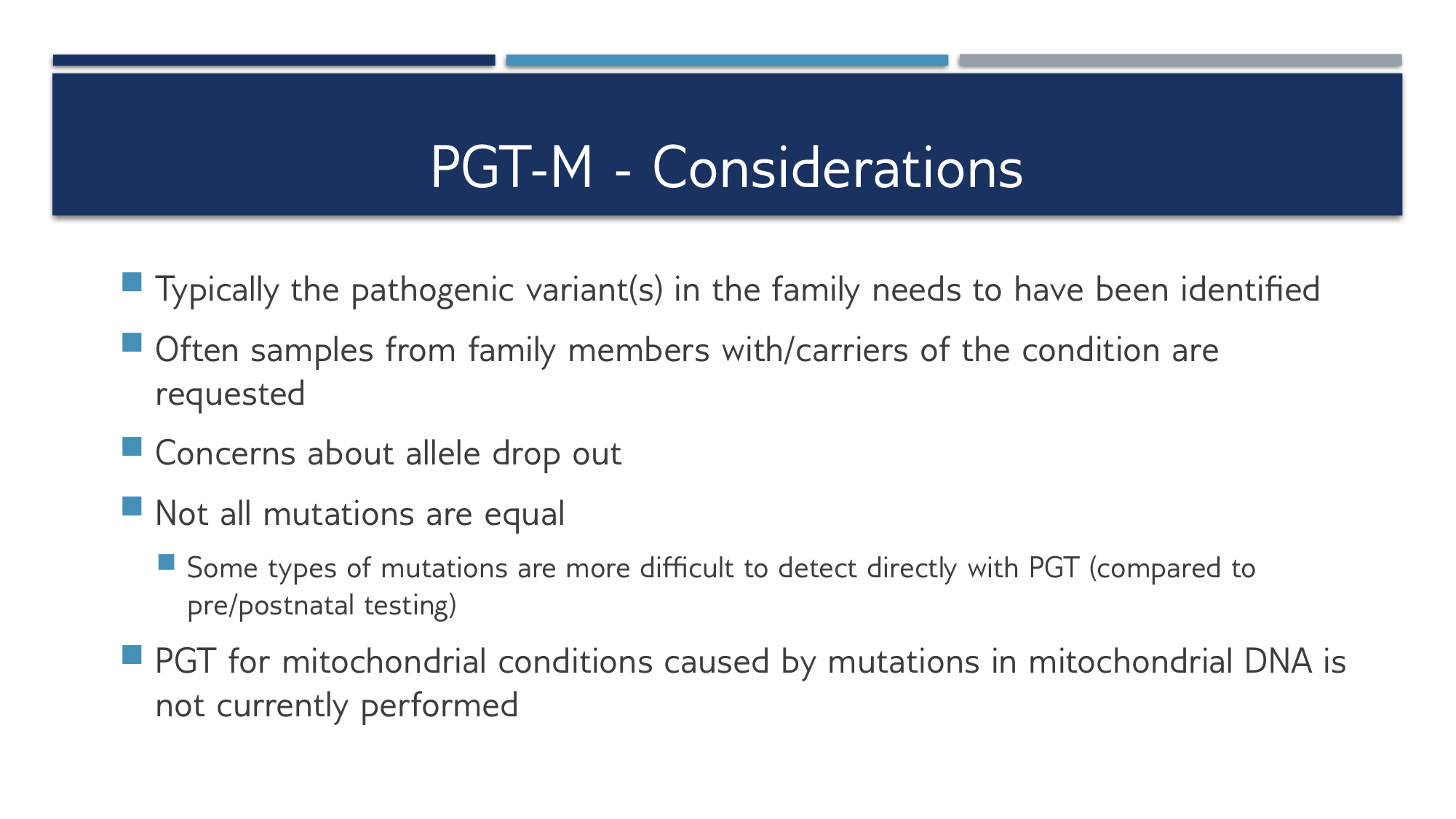

# PGT-M - Considerations
Typically the pathogenic variant(s) in the family needs to have been identified
Often samples from family members with/carriers of the condition are requested
Concerns about allele drop out
Not all mutations are equal
Some types of mutations are more difficult to detect directly with PGT (compared to pre/postnatal testing)
PGT for mitochondrial conditions caused by mutations in mitochondrial DNA is not currently performed